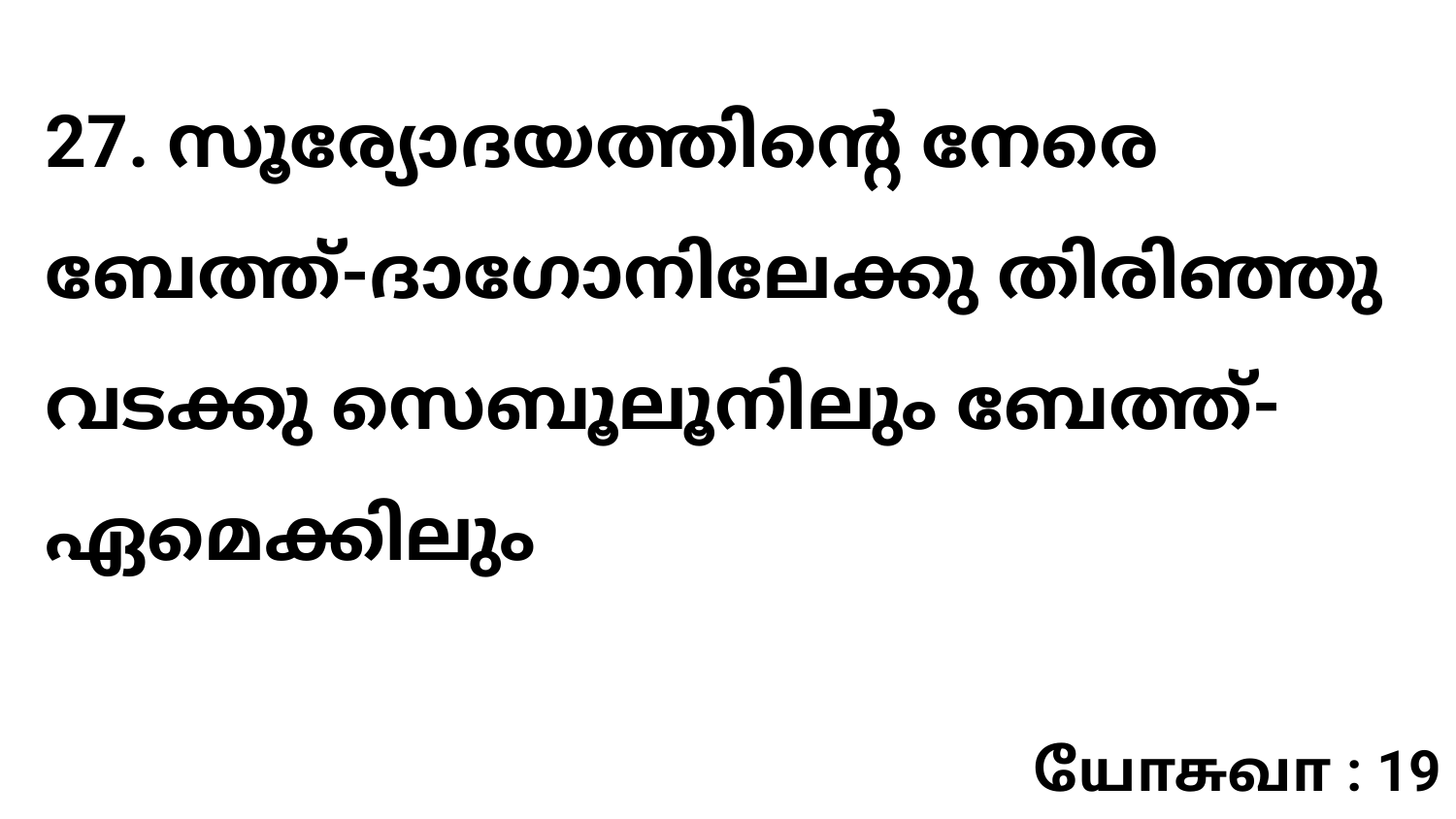

27. സൂര്യോദയത്തിന്റെ നേരെ ബേത്ത്-ദാഗോനിലേക്കു തിരിഞ്ഞു വടക്കു സെബൂലൂനിലും ബേത്ത്-ഏമെക്കിലും
யோசுவா : 19